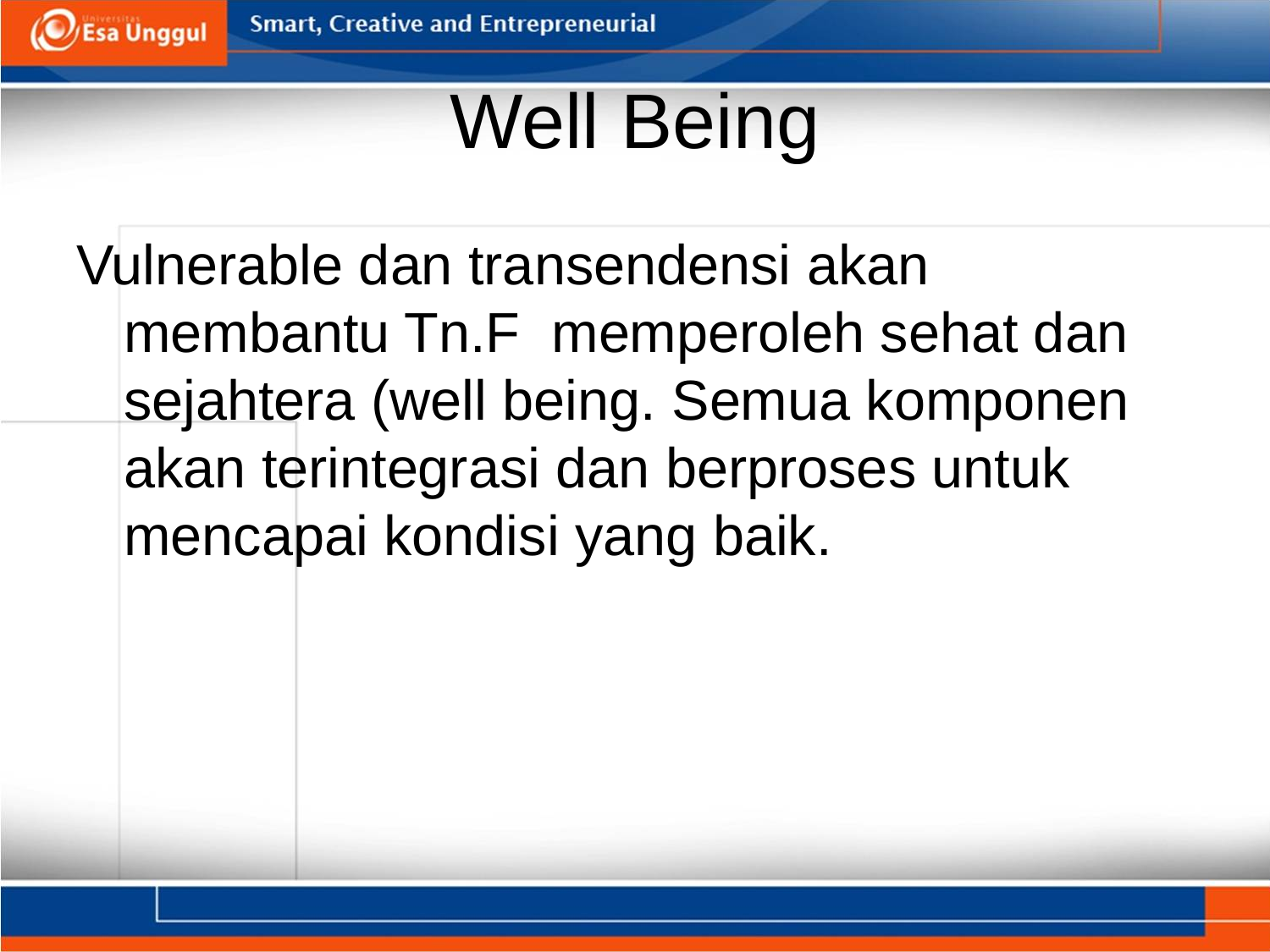

# Well Being
Vulnerable dan transendensi akan membantu Tn.F  memperoleh sehat dan sejahtera (well being. Semua komponen akan terintegrasi dan berproses untuk mencapai kondisi yang baik.